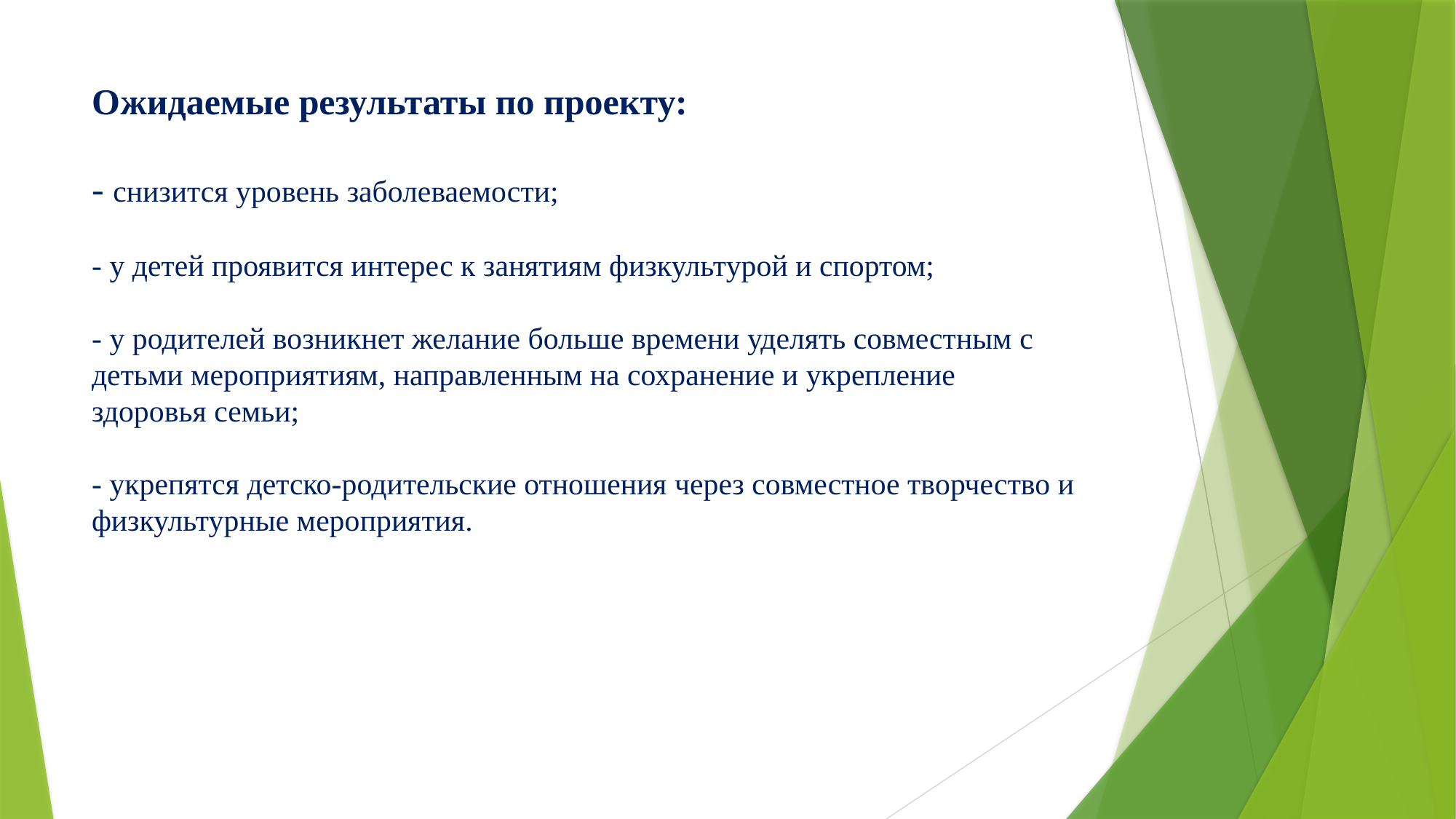

# Ожидаемые результаты по проекту: - снизится уровень заболеваемости; - у детей проявится интерес к занятиям физкультурой и спортом; - у родителей возникнет желание больше времени уделять совместным с детьми мероприятиям, направленным на сохранение и укрепление здоровья семьи; - укрепятся детско-родительские отношения через совместное творчество и физкультурные мероприятия.